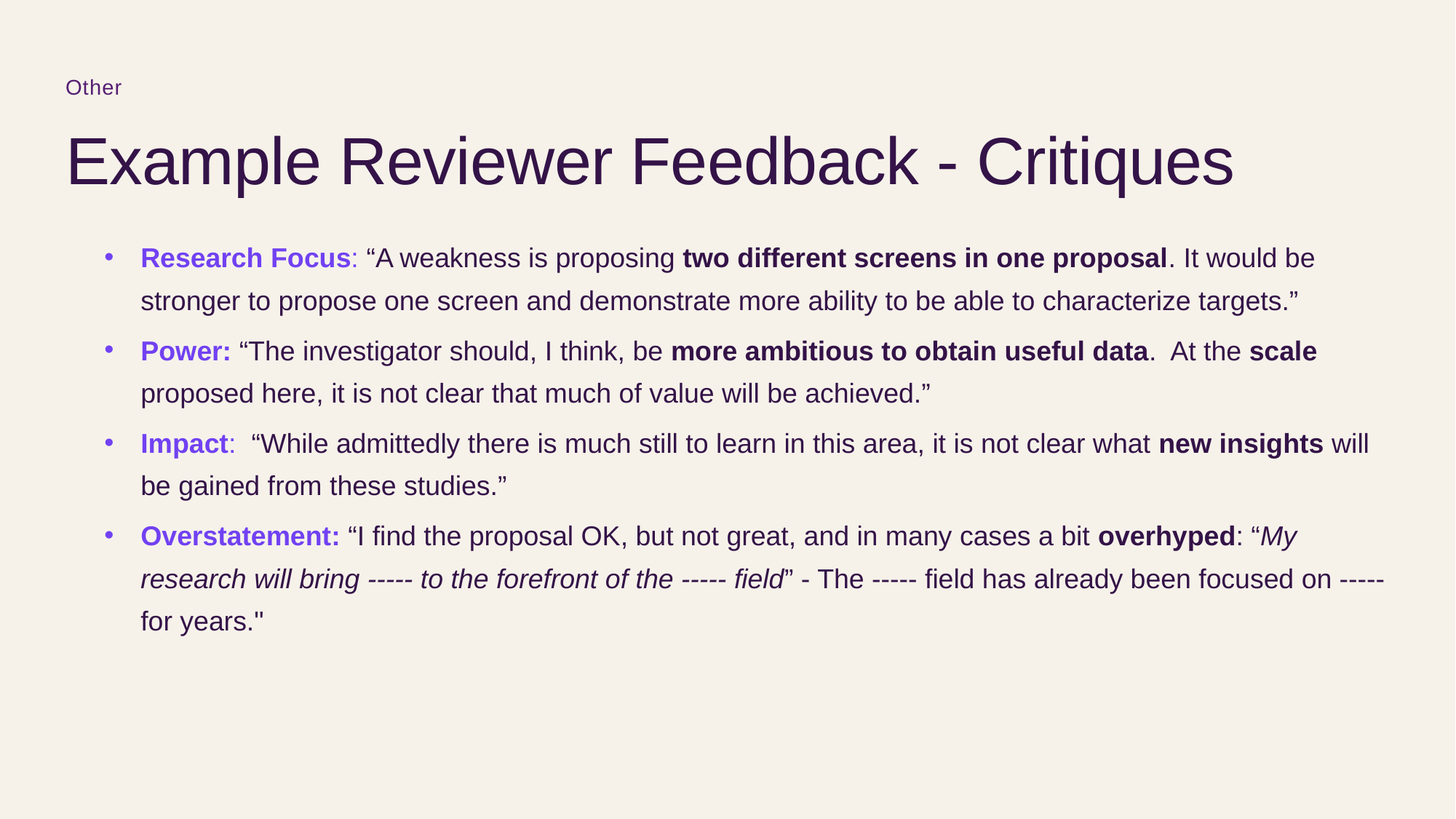

Other
# Example Reviewer Feedback - Critiques
Research Focus: “A weakness is proposing two different screens in one proposal. It would be stronger to propose one screen and demonstrate more ability to be able to characterize targets.”
Power: “The investigator should, I think, be more ambitious to obtain useful data.  At the scale proposed here, it is not clear that much of value will be achieved.”
Impact:  “While admittedly there is much still to learn in this area, it is not clear what new insights will be gained from these studies.”
Overstatement: “I find the proposal OK, but not great, and in many cases a bit overhyped: “My research will bring ----- to the forefront of the ----- field” - The ----- field has already been focused on ----- for years."